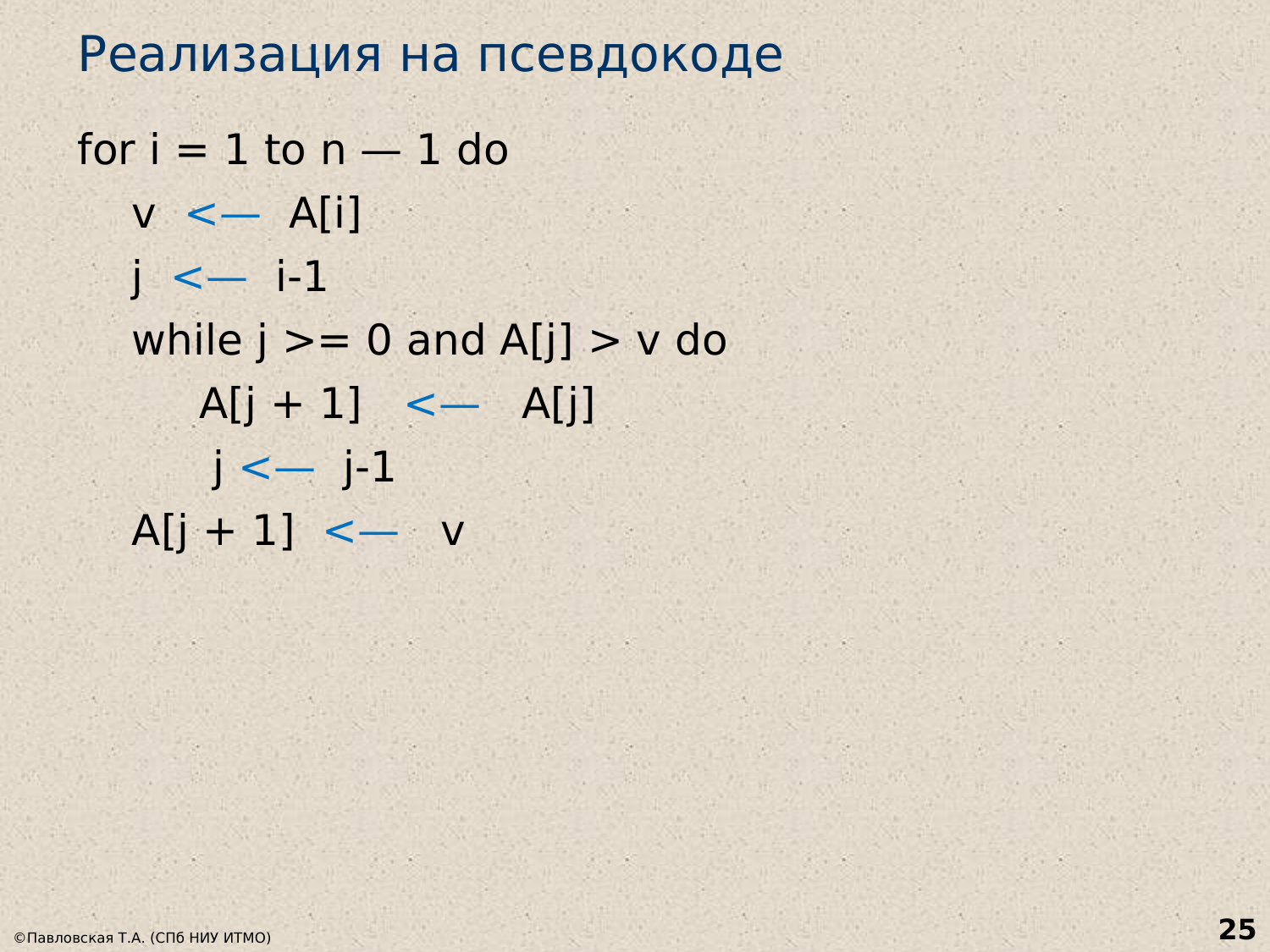

# Реализация на псевдокоде
for i = 1 to n — 1 do
    v  <—  A[i]
    j  <—  i-1
    while j >= 0 and A[j] > v do
         A[j + 1]   <—   A[j]
          j <—  j-1
    A[j + 1]  <—   v
25
©Павловская Т.А. (СПб НИУ ИТМО)